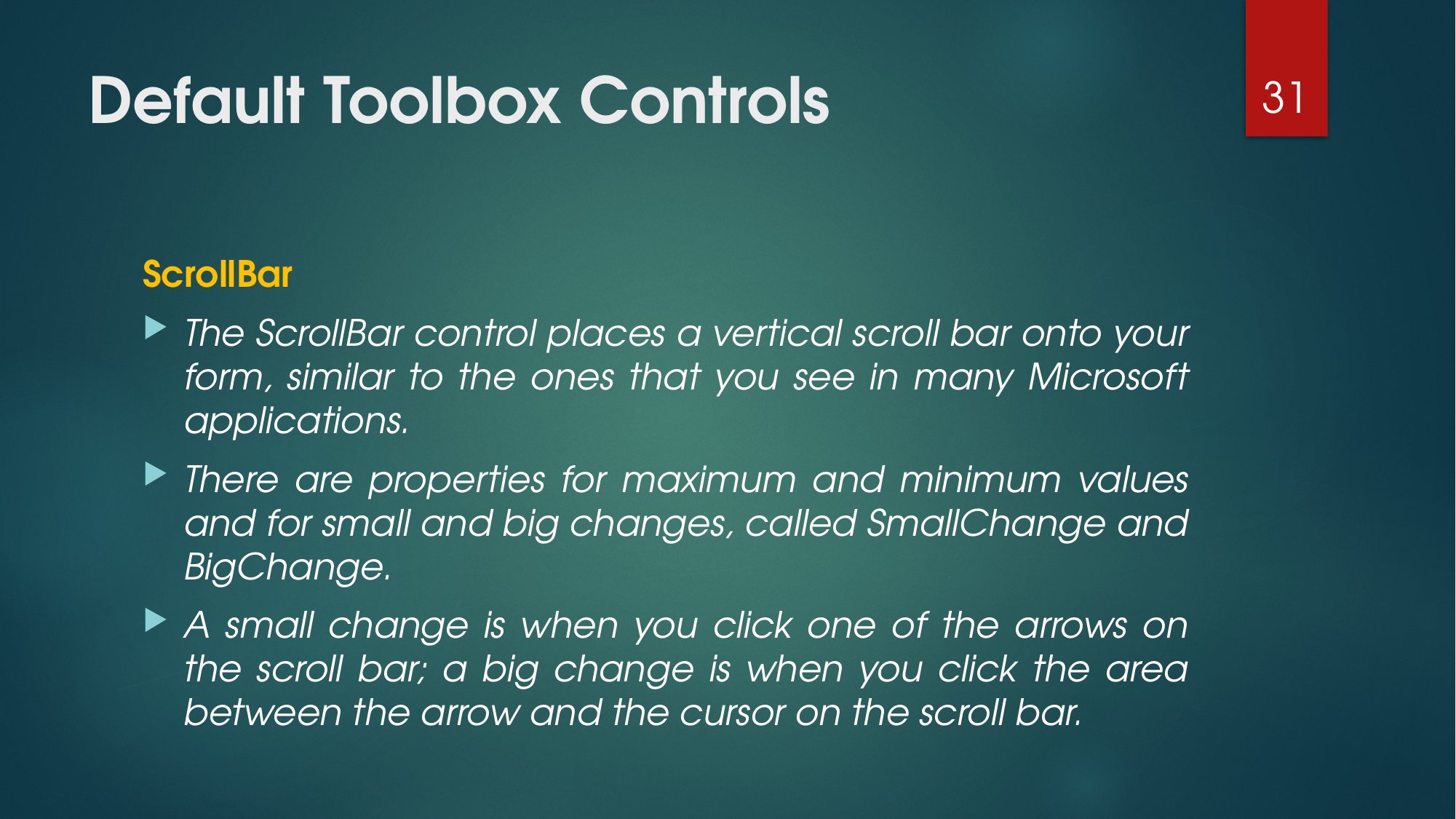

31
# Default Toolbox Controls
ScrollBar
The ScrollBar control places a vertical scroll bar onto your form, similar to the ones that you see in many Microsoft applications.
There are properties for maximum and minimum values and for small and big changes, called SmallChange and BigChange.
A small change is when you click one of the arrows on the scroll bar; a big change is when you click the area between the arrow and the cursor on the scroll bar.